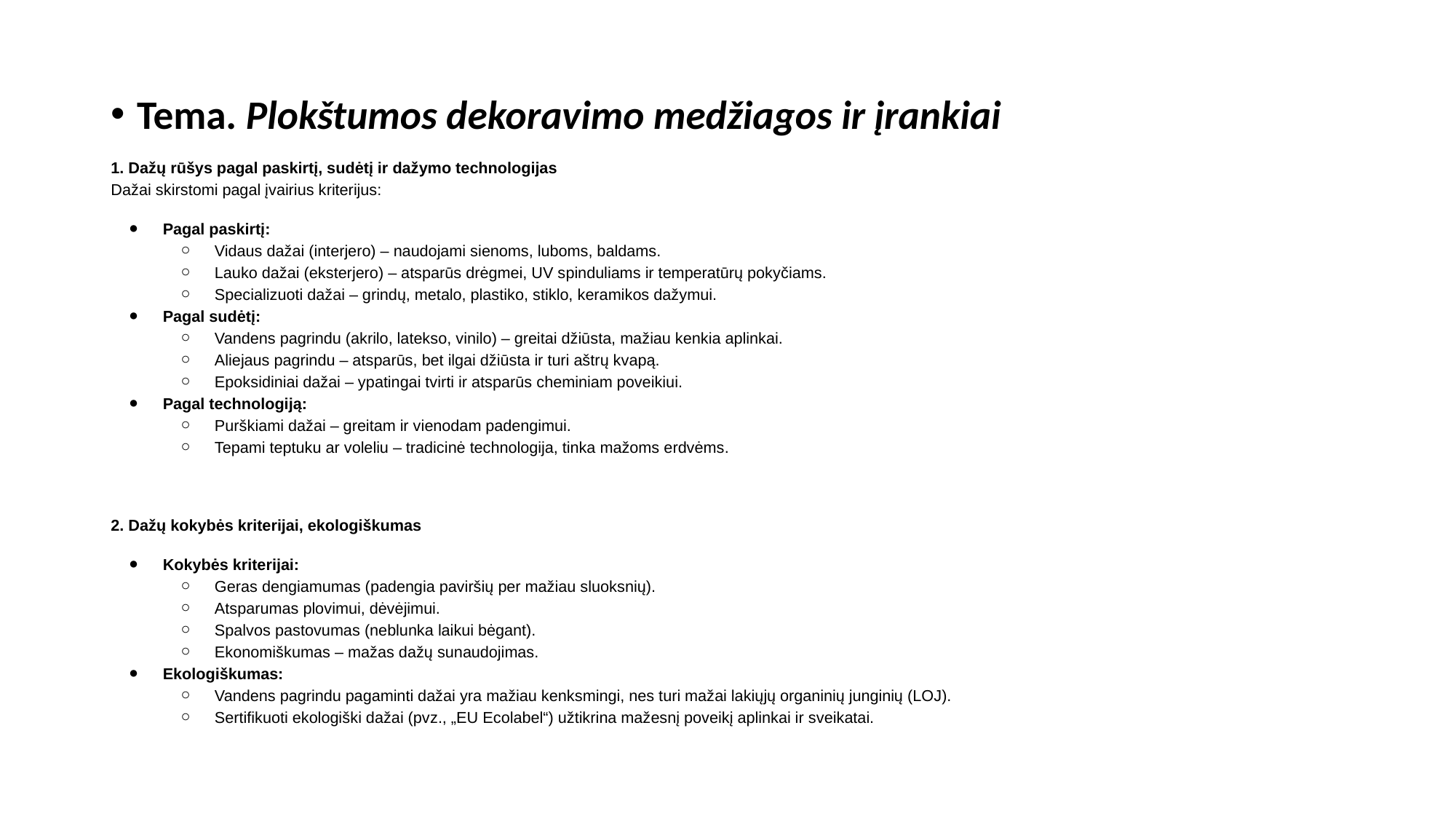

Tema. Plokštumos dekoravimo medžiagos ir įrankiai
1. Dažų rūšys pagal paskirtį, sudėtį ir dažymo technologijas
Dažai skirstomi pagal įvairius kriterijus:
Pagal paskirtį:
Vidaus dažai (interjero) – naudojami sienoms, luboms, baldams.
Lauko dažai (eksterjero) – atsparūs drėgmei, UV spinduliams ir temperatūrų pokyčiams.
Specializuoti dažai – grindų, metalo, plastiko, stiklo, keramikos dažymui.
Pagal sudėtį:
Vandens pagrindu (akrilo, latekso, vinilo) – greitai džiūsta, mažiau kenkia aplinkai.
Aliejaus pagrindu – atsparūs, bet ilgai džiūsta ir turi aštrų kvapą.
Epoksidiniai dažai – ypatingai tvirti ir atsparūs cheminiam poveikiui.
Pagal technologiją:
Purškiami dažai – greitam ir vienodam padengimui.
Tepami teptuku ar voleliu – tradicinė technologija, tinka mažoms erdvėms.

2. Dažų kokybės kriterijai, ekologiškumas
Kokybės kriterijai:
Geras dengiamumas (padengia paviršių per mažiau sluoksnių).
Atsparumas plovimui, dėvėjimui.
Spalvos pastovumas (neblunka laikui bėgant).
Ekonomiškumas – mažas dažų sunaudojimas.
Ekologiškumas:
Vandens pagrindu pagaminti dažai yra mažiau kenksmingi, nes turi mažai lakiųjų organinių junginių (LOJ).
Sertifikuoti ekologiški dažai (pvz., „EU Ecolabel“) užtikrina mažesnį poveikį aplinkai ir sveikatai.